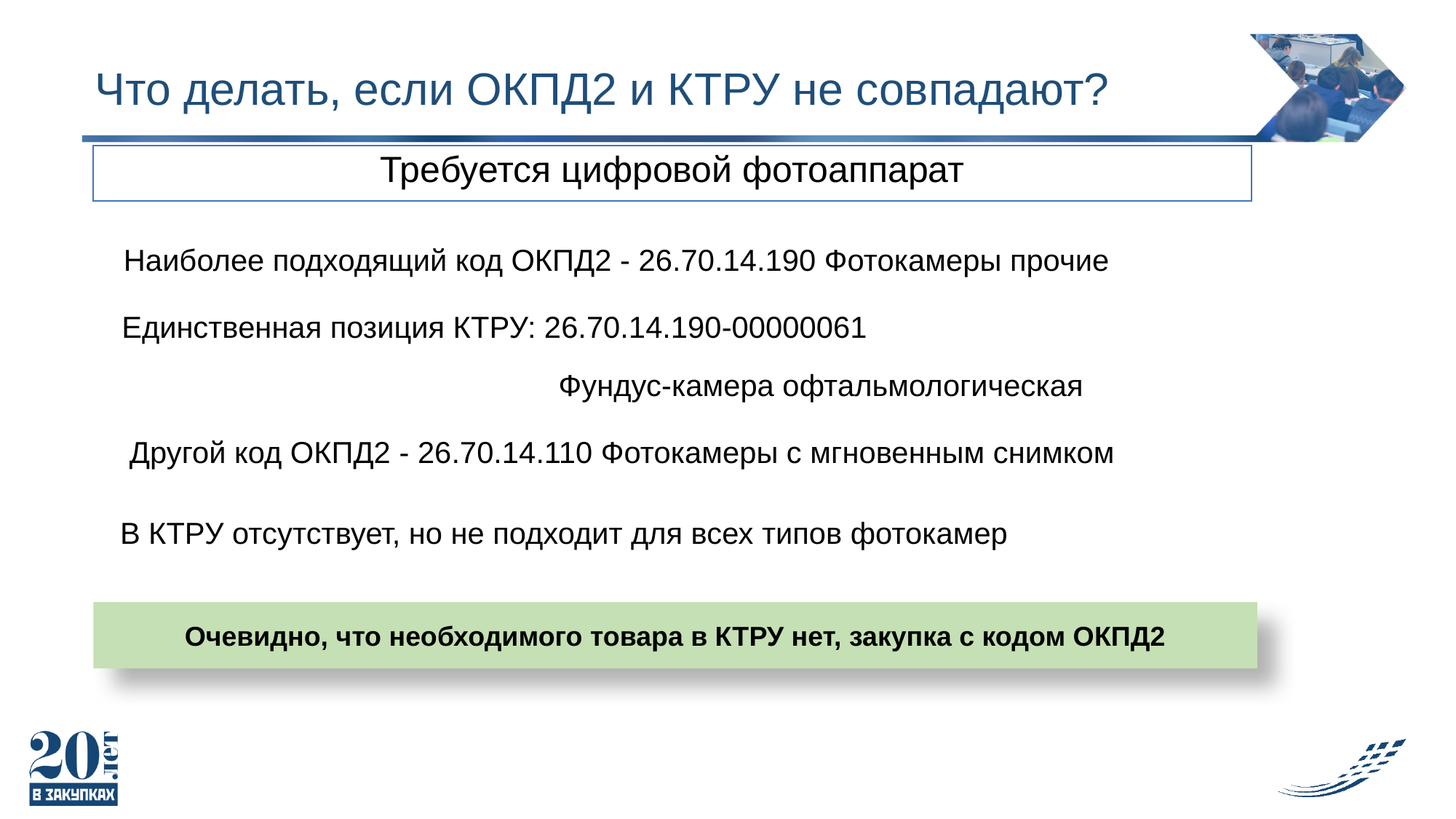

# Что делать, если ОКПД2 и КТРУ не совпадают?
Требуется цифровой фотоаппарат
Наиболее подходящий код ОКПД2 - 26.70.14.190 Фотокамеры прочие
Единственная позиция КТРУ: 26.70.14.190-00000061
Фундус-камера офтальмологическая
Другой код ОКПД2 - 26.70.14.110 Фотокамеры с мгновенным снимком
В КТРУ отсутствует, но не подходит для всех типов фотокамер
Очевидно, что необходимого товара в КТРУ нет, закупка с кодом ОКПД2